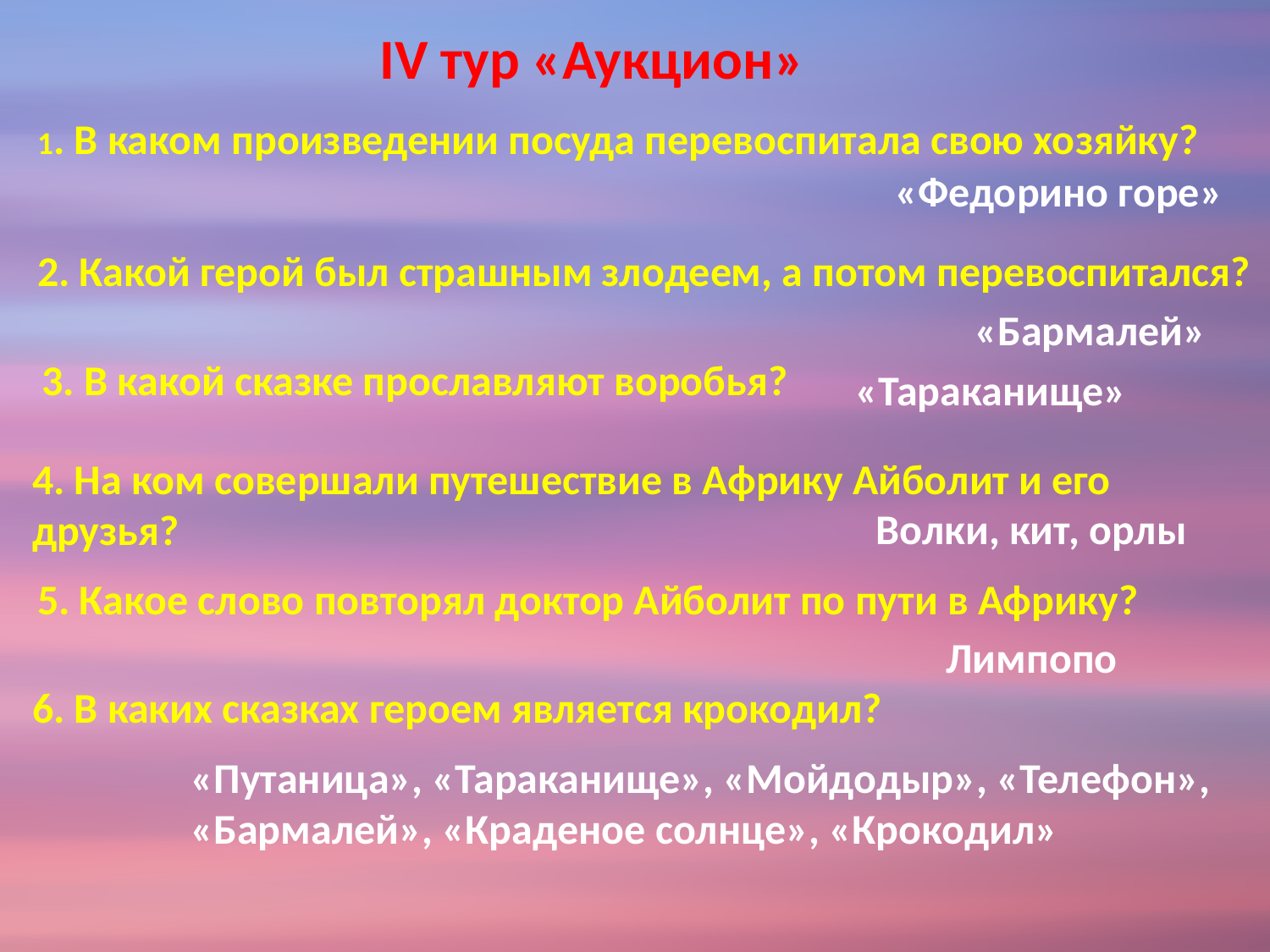

IV тур «Аукцион»
1. В каком произведении посуда перевоспитала свою хозяйку?
«Федорино горе»
2. Какой герой был страшным злодеем, а потом перевоспитался?
«Бармалей»
3. В какой сказке прославляют воробья?
«Тараканище»
4. На ком совершали путешествие в Африку Айболит и его друзья?
Волки, кит, орлы
5. Какое слово повторял доктор Айболит по пути в Африку?
Лимпопо
6. В каких сказках героем является крокодил?

«Путаница», «Тараканище», «Мойдодыр», «Телефон», «Бармалей», «Краденое солнце», «Крокодил»